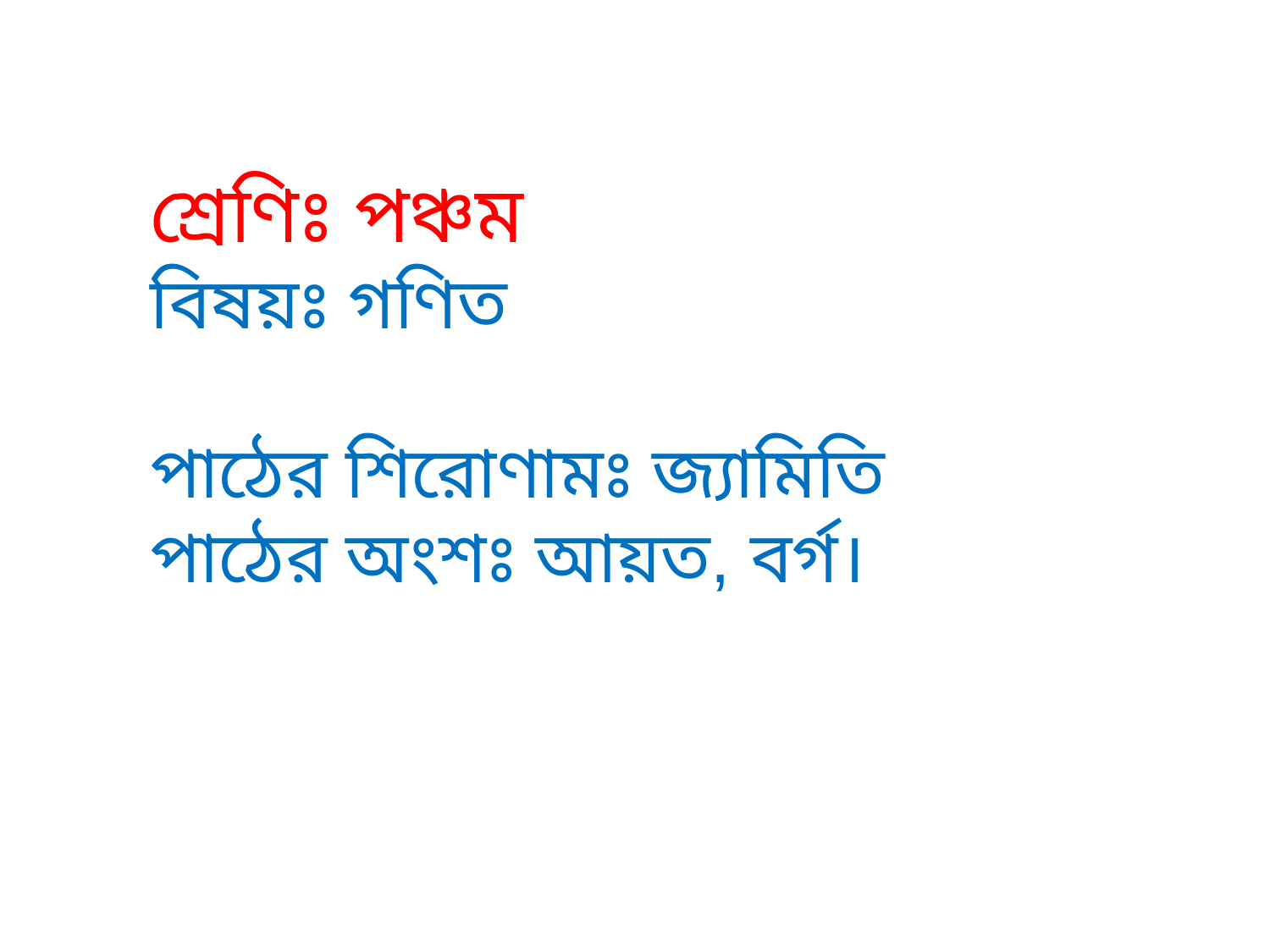

শ্রেণিঃ পঞ্চম
বিষয়ঃ গণিত

পাঠের শিরোণামঃ জ্যামিতি
পাঠের অংশঃ আয়ত, বর্গ।